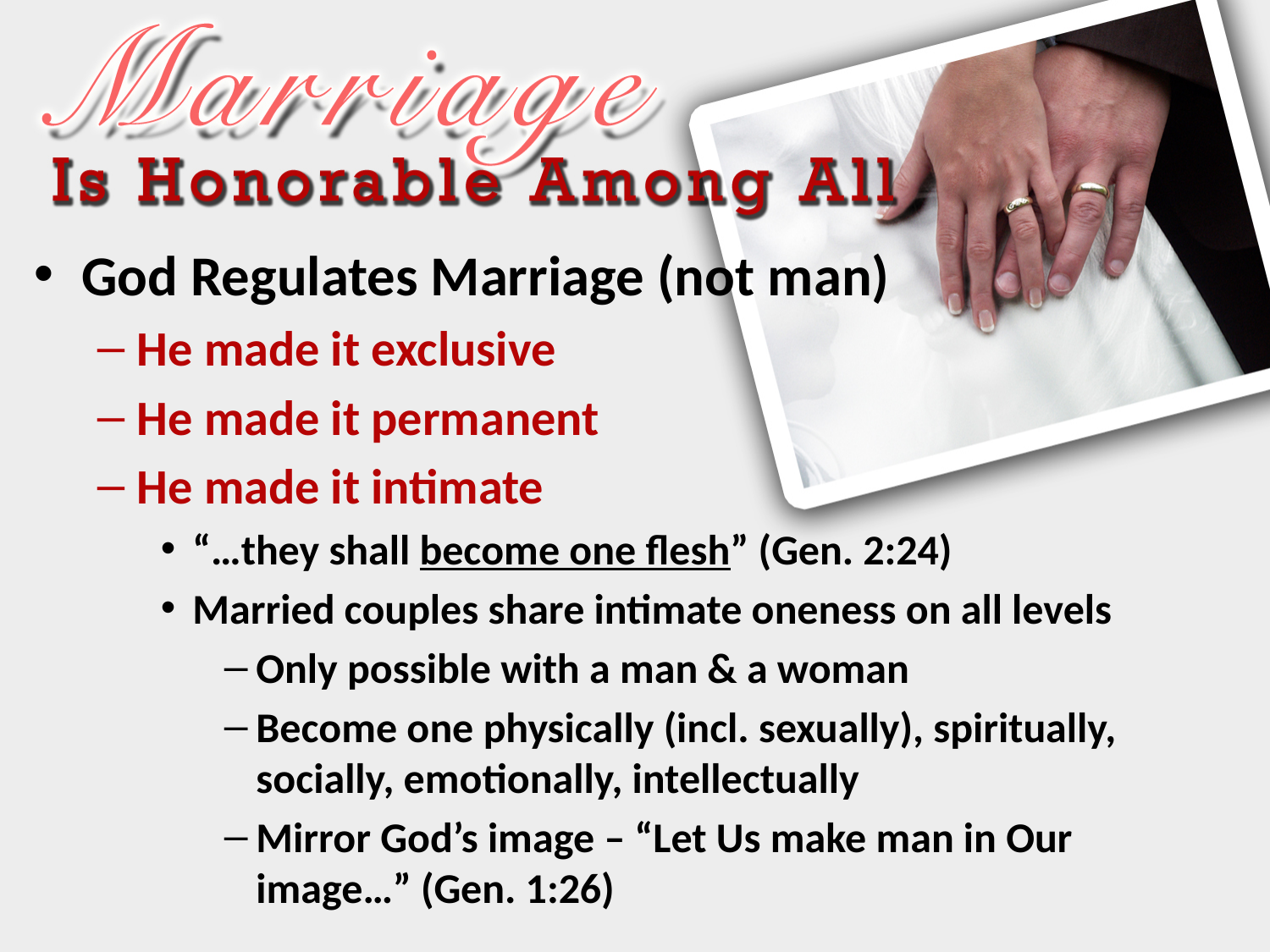

God Regulates Marriage (not man)
He made it exclusive
He made it permanent
He made it intimate
“…they shall become one flesh” (Gen. 2:24)
Married couples share intimate oneness on all levels
Only possible with a man & a woman
Become one physically (incl. sexually), spiritually, socially, emotionally, intellectually
Mirror God’s image – “Let Us make man in Our image…” (Gen. 1:26)